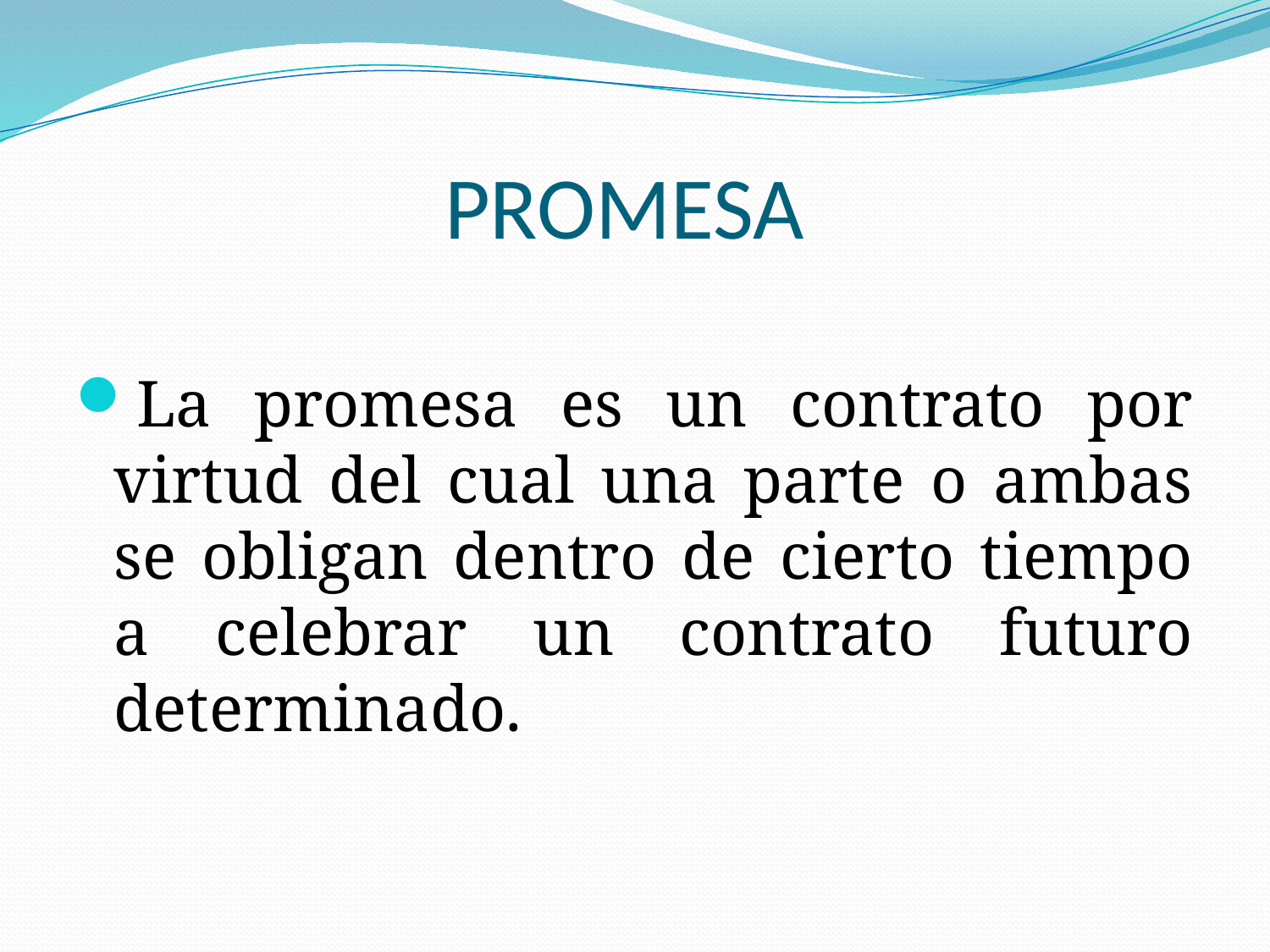

# PROMESA

La promesa es un contrato por virtud del cual una parte o ambas se obligan dentro de cierto tiempo a celebrar un contrato futuro determinado.